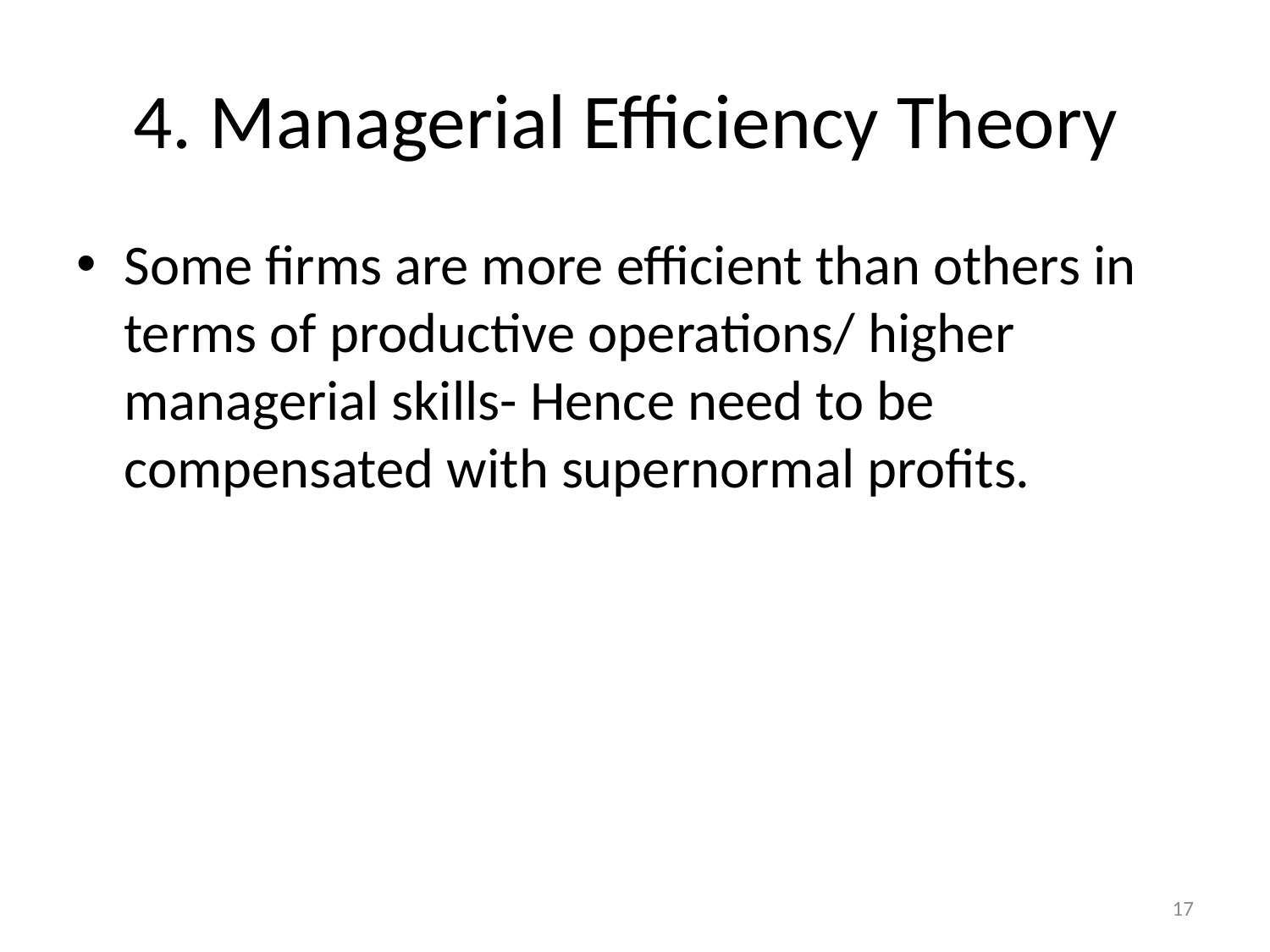

# 4. Managerial Efficiency Theory
Some firms are more efficient than others in terms of productive operations/ higher managerial skills- Hence need to be compensated with supernormal profits.
17